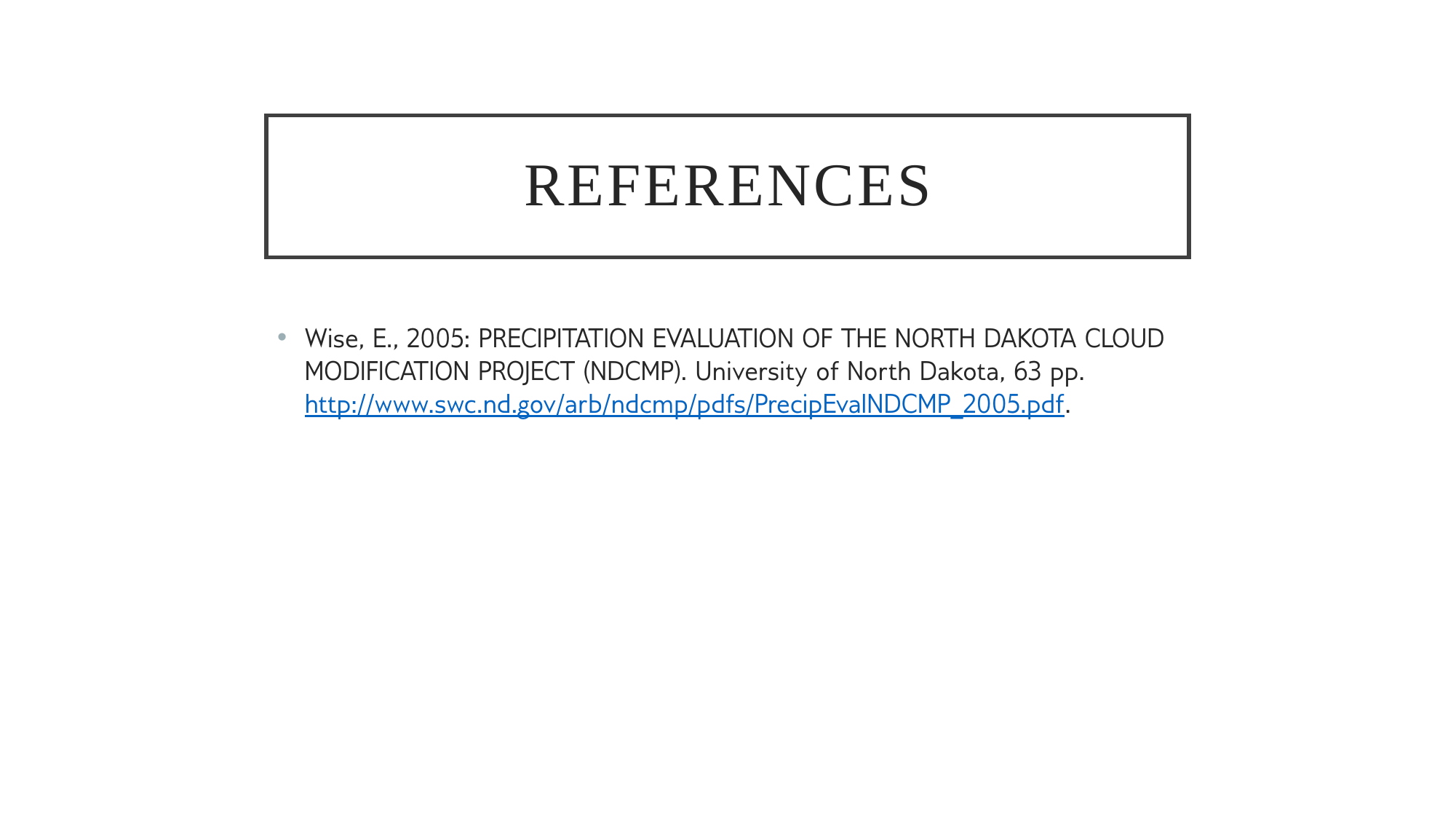

# References
Wise, E., 2005: PRECIPITATION EVALUATION OF THE NORTH DAKOTA CLOUD MODIFICATION PROJECT (NDCMP). University of North Dakota, 63 pp. http://www.swc.nd.gov/arb/ndcmp/pdfs/PrecipEvalNDCMP_2005.pdf.